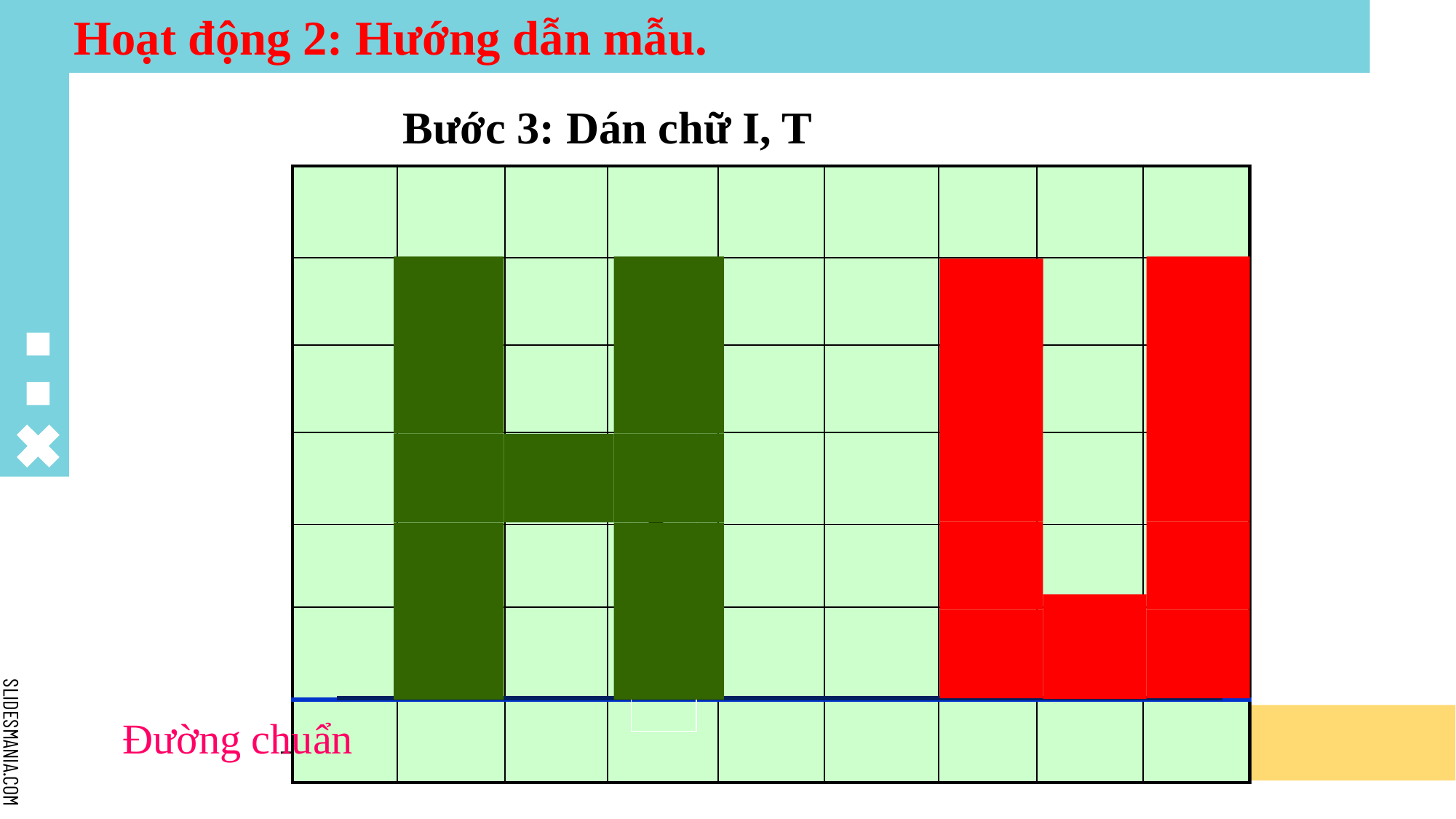

Hoạt động 2: Hướng dẫn mẫu.
Bước 3: Dán chữ I, T
|  |  |  |  |  |  |  |  |  |
| --- | --- | --- | --- | --- | --- | --- | --- | --- |
|  |  |  |  |  |  |  |  |  |
|  |  |  |  |  |  |  |  |  |
|  |  |  |  |  |  |  |  |  |
|  |  |  |  |  |  |  |  |  |
|  |  |  |  |  |  |  |  |  |
|  |  |  |  |  |  |  |  |  |

Bôi hồ dán
Bôi hồ dán
Đường chuẩn